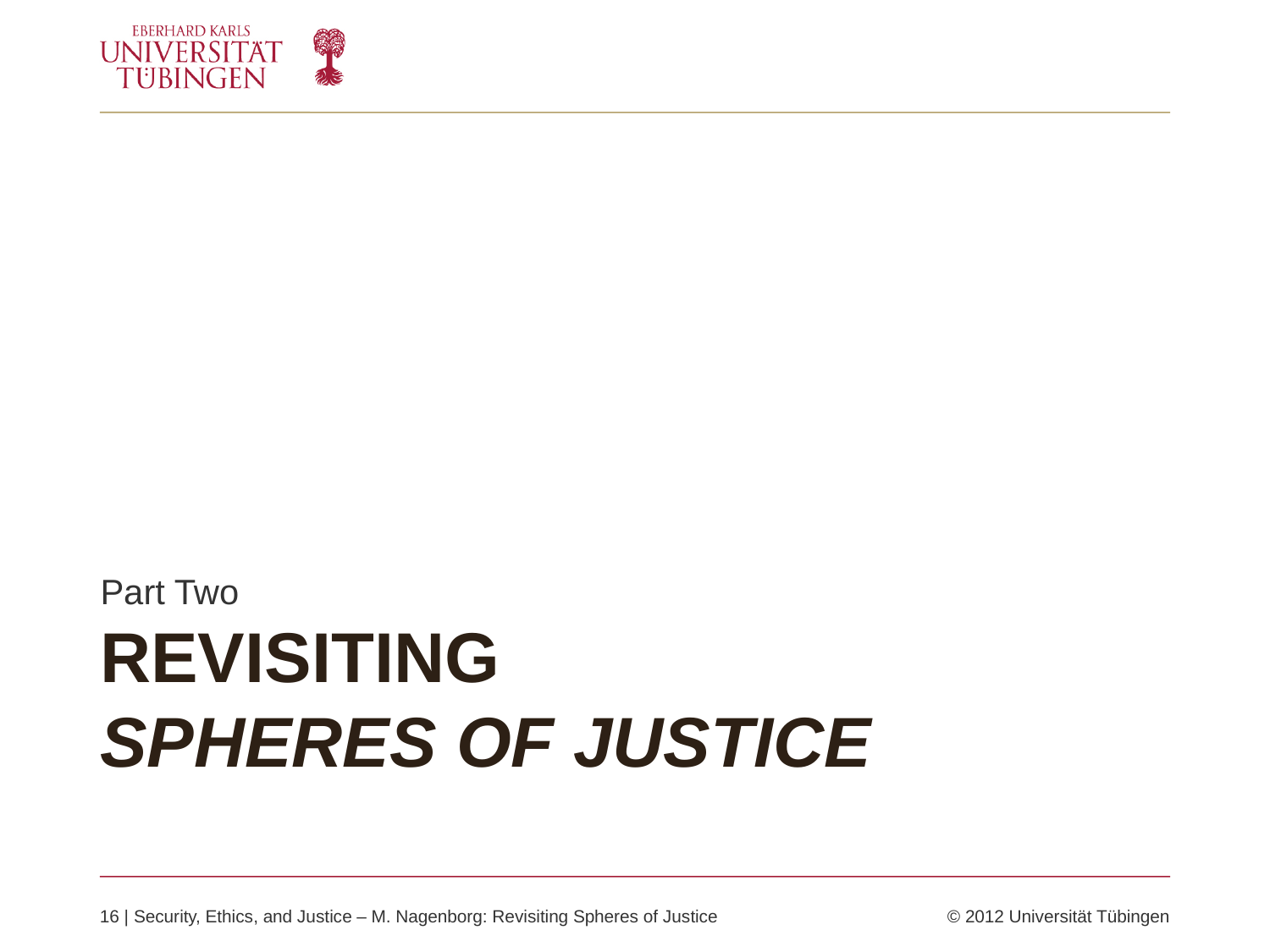

Part Two
# Revisiting spheres of justice
16 | Security, Ethics, and Justice – M. Nagenborg: Revisiting Spheres of Justice	© 2012 Universität Tübingen